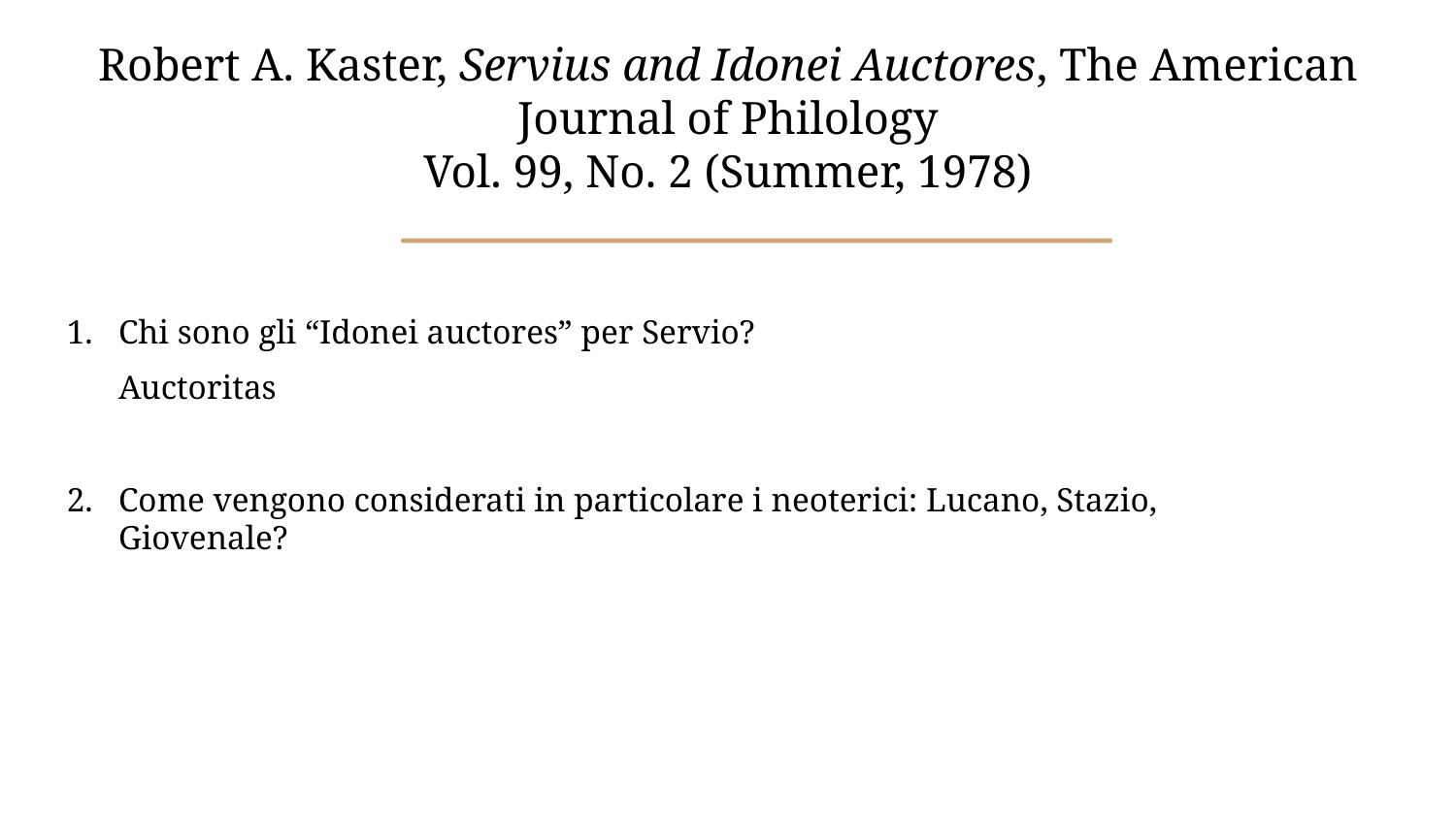

Robert A. Kaster, Servius and Idonei Auctores, The American Journal of Philology
Vol. 99, No. 2 (Summer, 1978)
# Chi sono gli “Idonei auctores” per Servio?
Auctoritas

Come vengono considerati in particolare i neoterici: Lucano, Stazio, Giovenale?